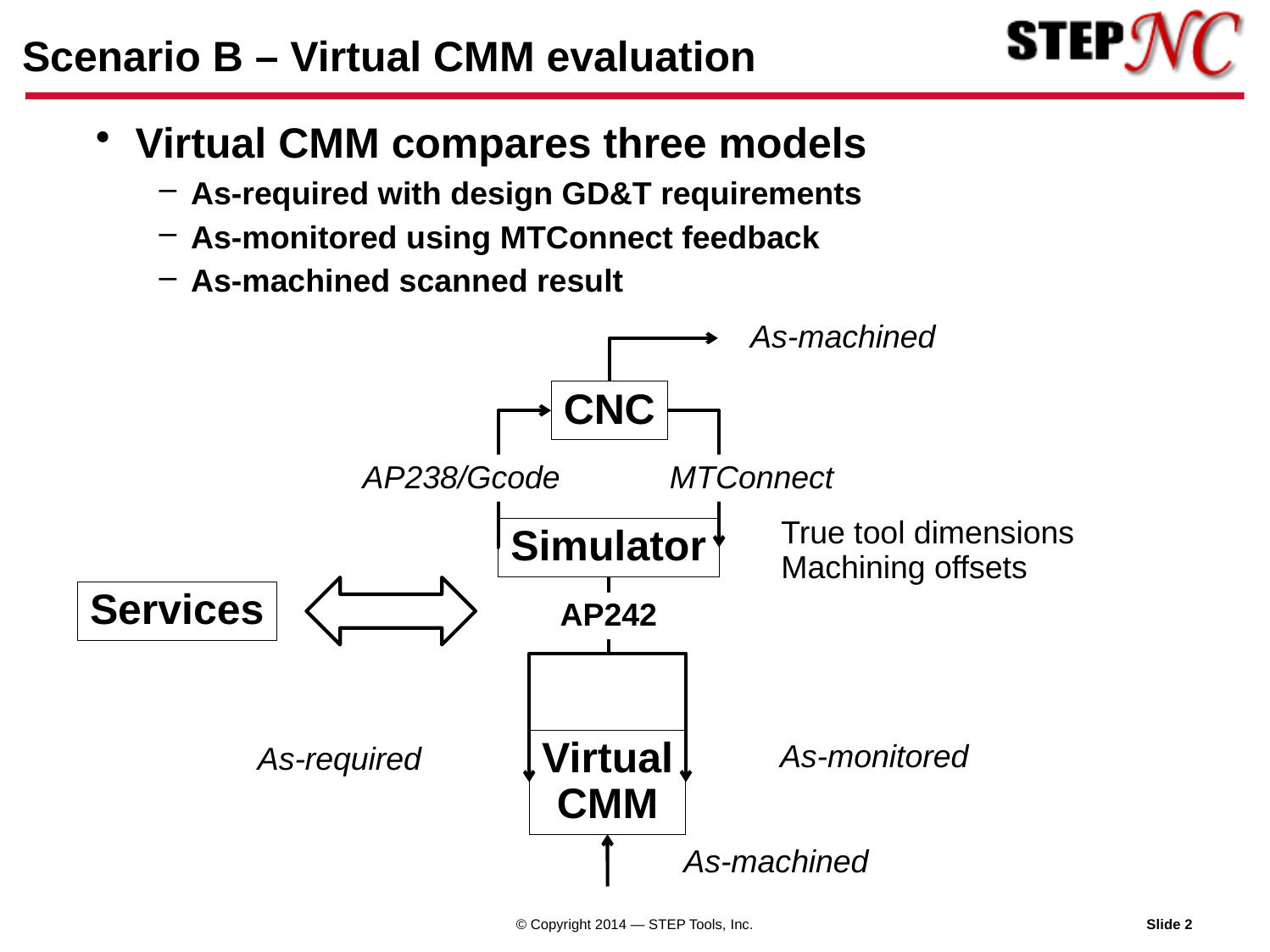

# Scenario B – Virtual CMM evaluation
Virtual CMM compares three models
As-required with design GD&T requirements
As-monitored using MTConnect feedback
As-machined scanned result
As-machined
CNC
AP238/Gcode
MTConnect
True tool dimensions
Machining offsets
Simulator

Services
AP242
Virtual
CMM
As-monitored
As-required
As-machined